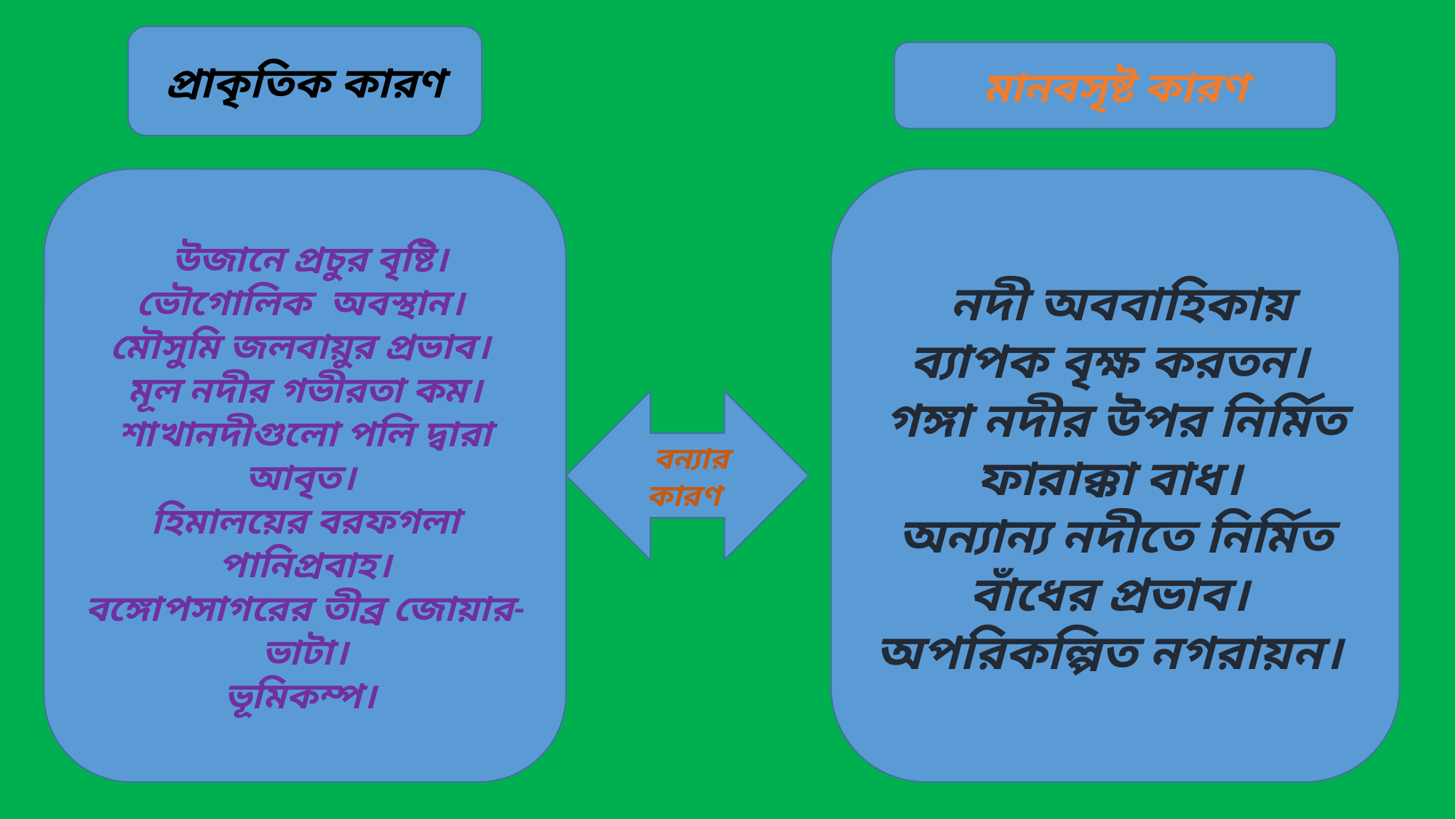

প্রাকৃতিক কারণ
 মানবসৃষ্ট কারণ
 উজানে প্রচুর বৃষ্টি।
ভৌগোলিক  অবস্থান।
মৌসুমি জলবায়ুর প্রভাব।
মূল নদীর গভীরতা কম। শাখানদীগুলো পলি দ্বারা আবৃত।
হিমালয়ের বরফগলা পানিপ্রবাহ।
বঙ্গোপসাগরের তীব্র জোয়ার- ভাটা।
ভূমিকম্প।
 নদী অববাহিকায় ব্যাপক বৃক্ষ করতন।
গঙ্গা নদীর উপর নির্মিত ফারাক্কা বাধ।
অন্যান্য নদীতে নির্মিত বাঁধের প্রভাব।
অপরিকল্পিত নগরায়ন।
 বন্যার কারণ